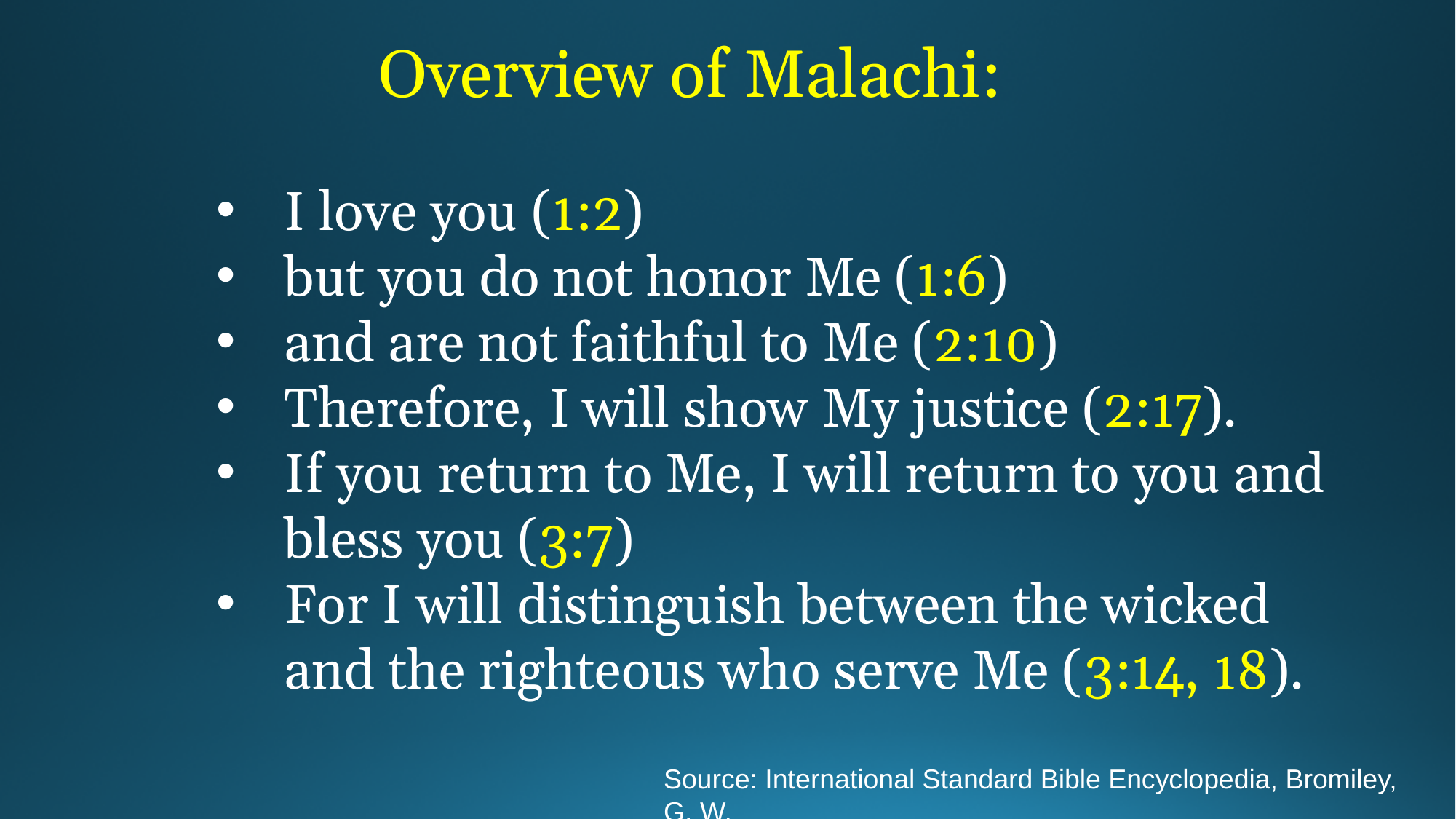

Overview of Malachi:

I love you (1:2)
but you do not honor Me (1:6)
and are not faithful to Me (2:10)
Therefore, I will show My justice (2:17).
If you return to Me, I will return to you and bless you (3:7)
For I will distinguish between the wicked and the righteous who serve Me (3:14, 18).

Source: International Standard Bible Encyclopedia, Bromiley, G. W.